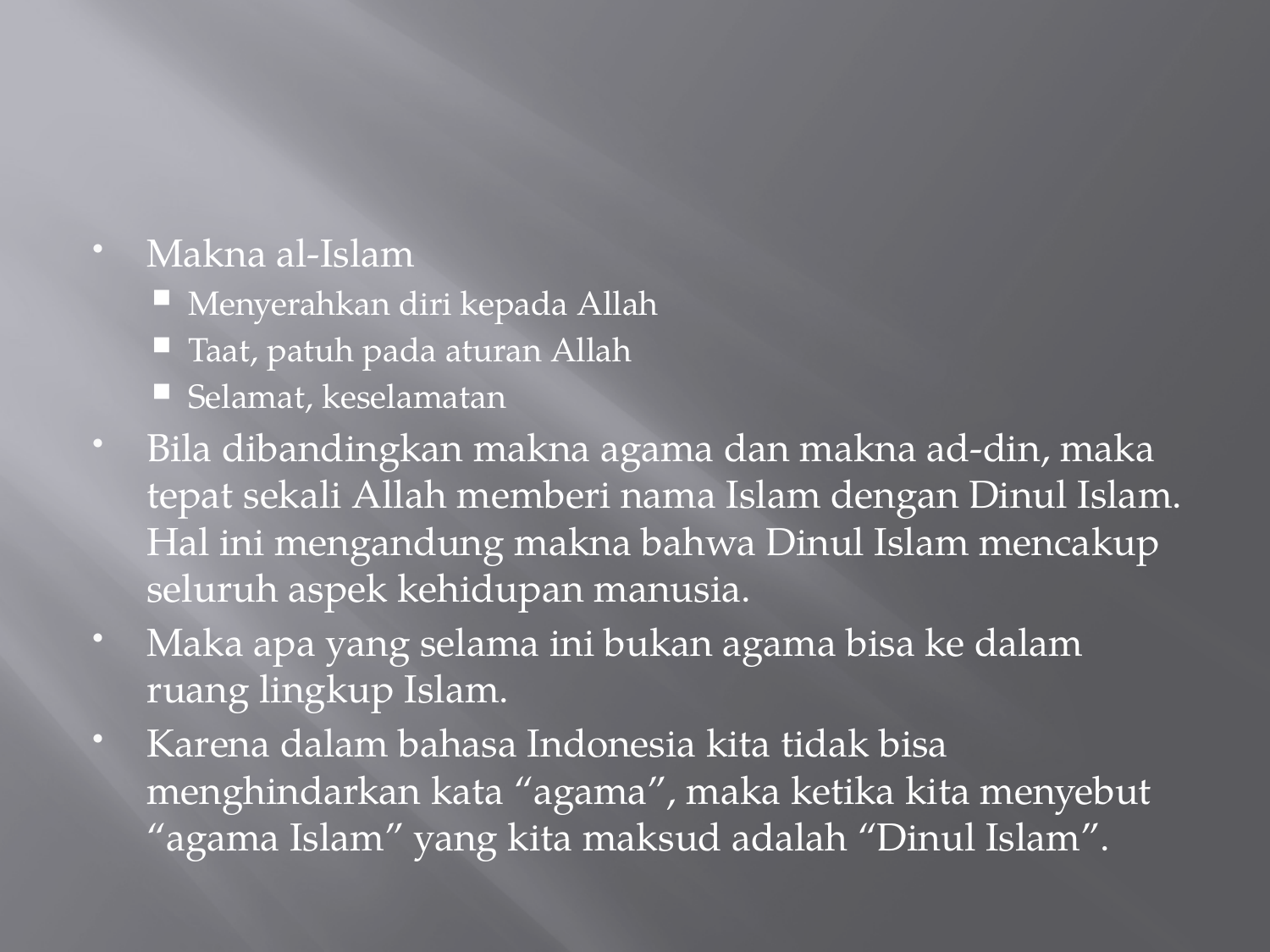

#
Makna al-Islam
Menyerahkan diri kepada Allah
Taat, patuh pada aturan Allah
Selamat, keselamatan
Bila dibandingkan makna agama dan makna ad-din, maka tepat sekali Allah memberi nama Islam dengan Dinul Islam. Hal ini mengandung makna bahwa Dinul Islam mencakup seluruh aspek kehidupan manusia.
Maka apa yang selama ini bukan agama bisa ke dalam ruang lingkup Islam.
Karena dalam bahasa Indonesia kita tidak bisa menghindarkan kata “agama”, maka ketika kita menyebut “agama Islam” yang kita maksud adalah “Dinul Islam”.